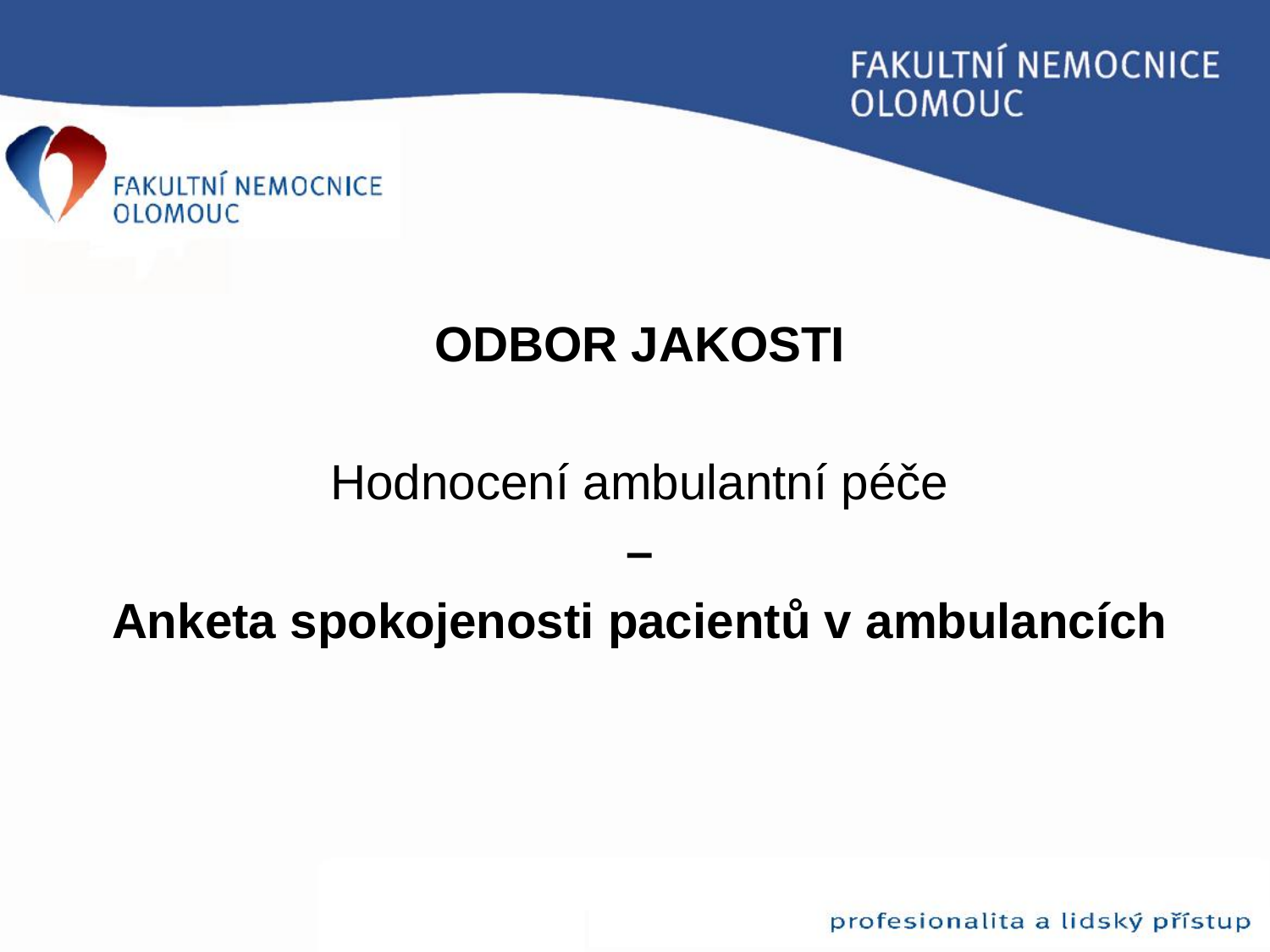

ODBOR JAKOSTI

Hodnocení ambulantní péče
 –
Anketa spokojenosti pacientů v ambulancích